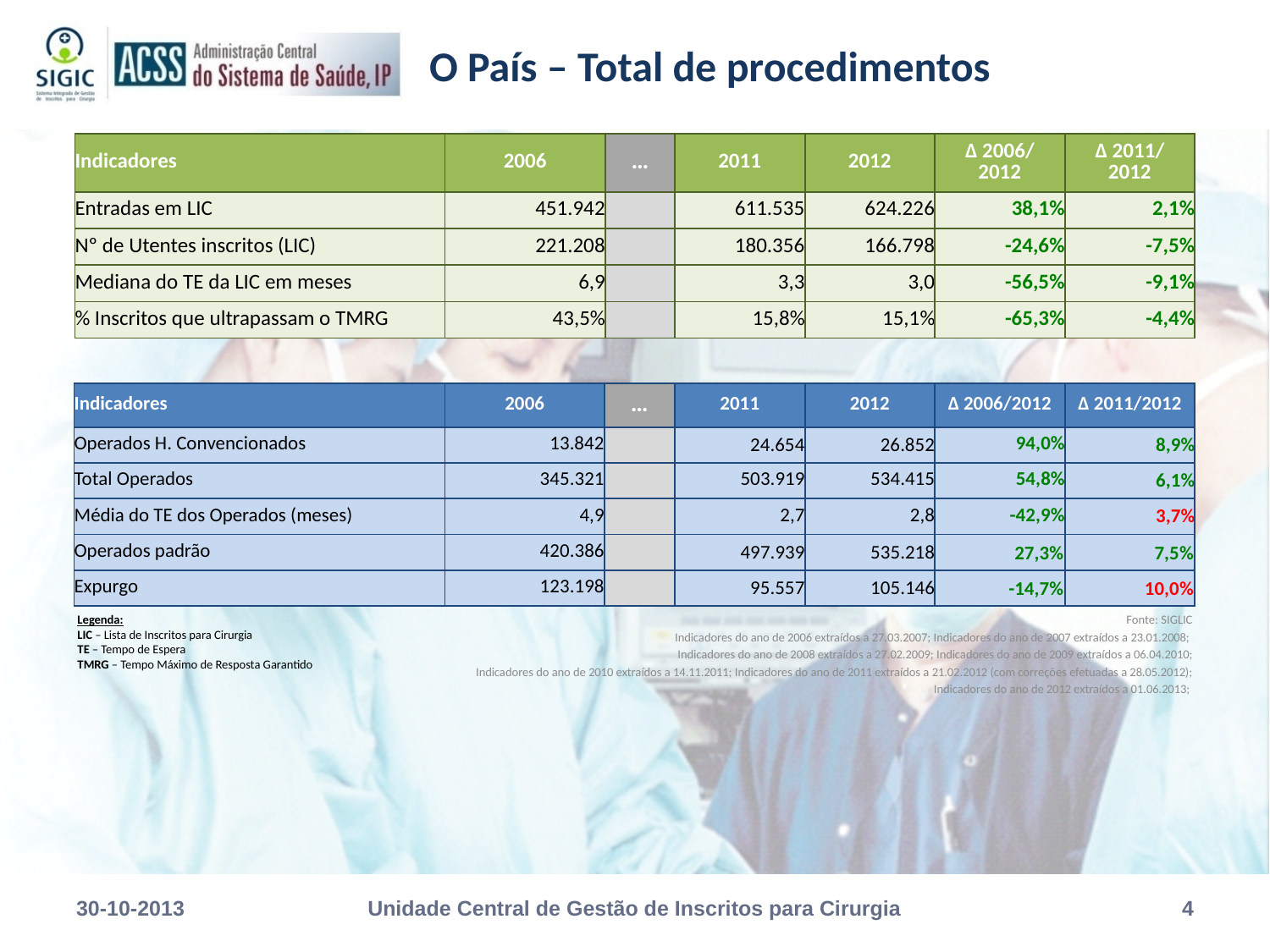

# O País – Total de procedimentos
| Indicadores | 2006 | … | 2011 | 2012 | ∆ 2006/ 2012 | ∆ 2011/ 2012 |
| --- | --- | --- | --- | --- | --- | --- |
| Entradas em LIC | 451.942 |  | 611.535 | 624.226 | 38,1% | 2,1% |
| Nº de Utentes inscritos (LIC) | 221.208 |  | 180.356 | 166.798 | -24,6% | -7,5% |
| Mediana do TE da LIC em meses | 6,9 |  | 3,3 | 3,0 | -56,5% | -9,1% |
| % Inscritos que ultrapassam o TMRG | 43,5% |  | 15,8% | 15,1% | -65,3% | -4,4% |
| Indicadores | 2006 | … | 2011 | 2012 | ∆ 2006/2012 | ∆ 2011/2012 |
| --- | --- | --- | --- | --- | --- | --- |
| Operados H. Convencionados | 13.842 |  | 24.654 | 26.852 | 94,0% | 8,9% |
| Total Operados | 345.321 |  | 503.919 | 534.415 | 54,8% | 6,1% |
| Média do TE dos Operados (meses) | 4,9 |  | 2,7 | 2,8 | -42,9% | 3,7% |
| Operados padrão | 420.386 |  | 497.939 | 535.218 | 27,3% | 7,5% |
| Expurgo | 123.198 |  | 95.557 | 105.146 | -14,7% | 10,0% |
Legenda:
LIC – Lista de Inscritos para Cirurgia
TE – Tempo de Espera
TMRG – Tempo Máximo de Resposta Garantido
Fonte: SIGLIC
Indicadores do ano de 2006 extraídos a 27.03.2007; Indicadores do ano de 2007 extraídos a 23.01.2008;
Indicadores do ano de 2008 extraídos a 27.02.2009; Indicadores do ano de 2009 extraídos a 06.04.2010;
Indicadores do ano de 2010 extraídos a 14.11.2011; Indicadores do ano de 2011 extraídos a 21.02.2012 (com correções efetuadas a 28.05.2012);
Indicadores do ano de 2012 extraídos a 01.06.2013;
30-10-2013
Unidade Central de Gestão de Inscritos para Cirurgia
4